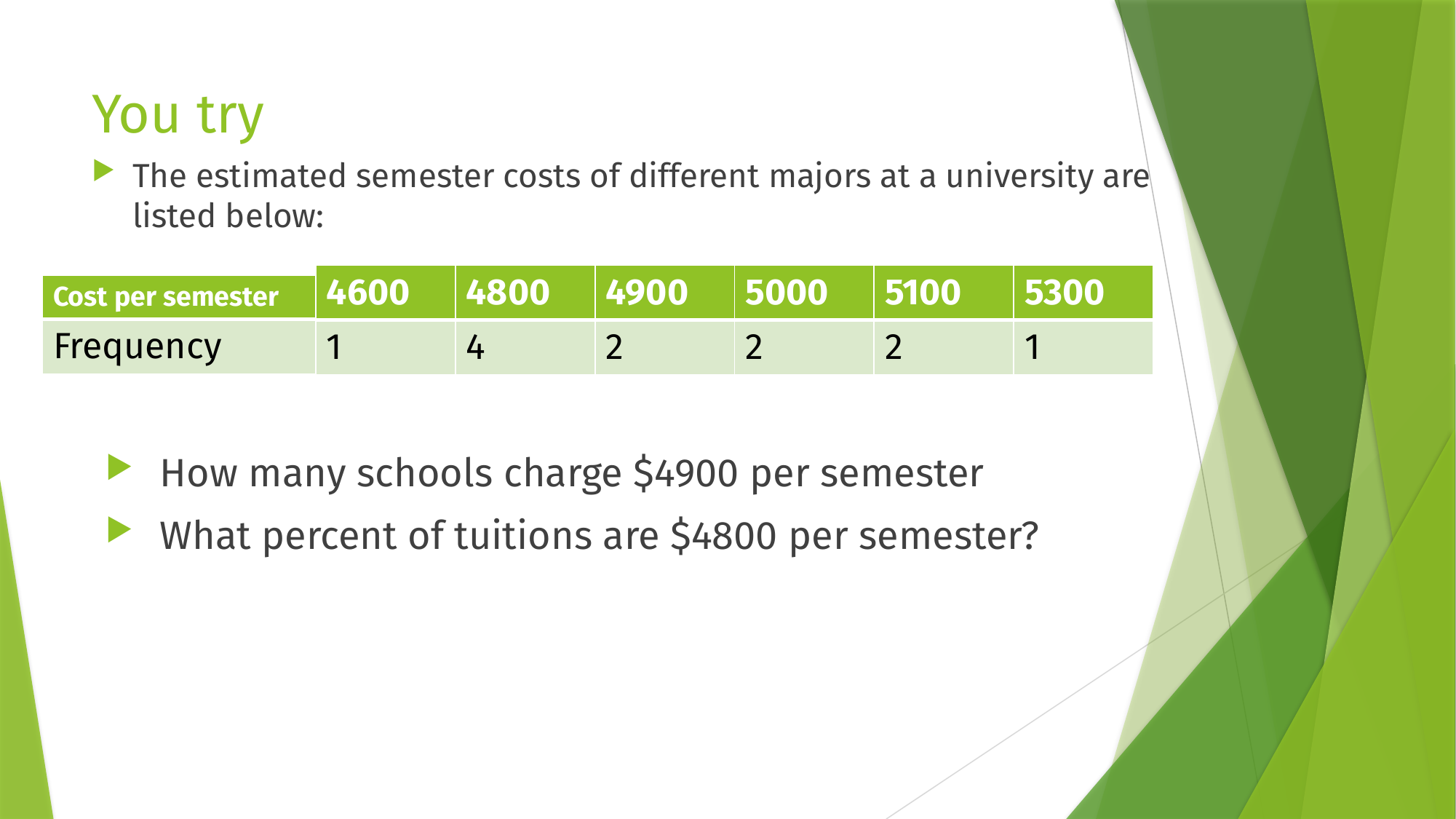

# You try
The estimated semester costs of different majors at a university are listed below:

How many schools charge $4900 per semester
What percent of tuitions are $4800 per semester?
| 4600 | 4800 | 4900 | 5000 | 5100 | 5300 |
| --- | --- | --- | --- | --- | --- |
| 1 | 4 | 2 | 2 | 2 | 1 |
| Cost per semester |
| --- |
| Frequency |